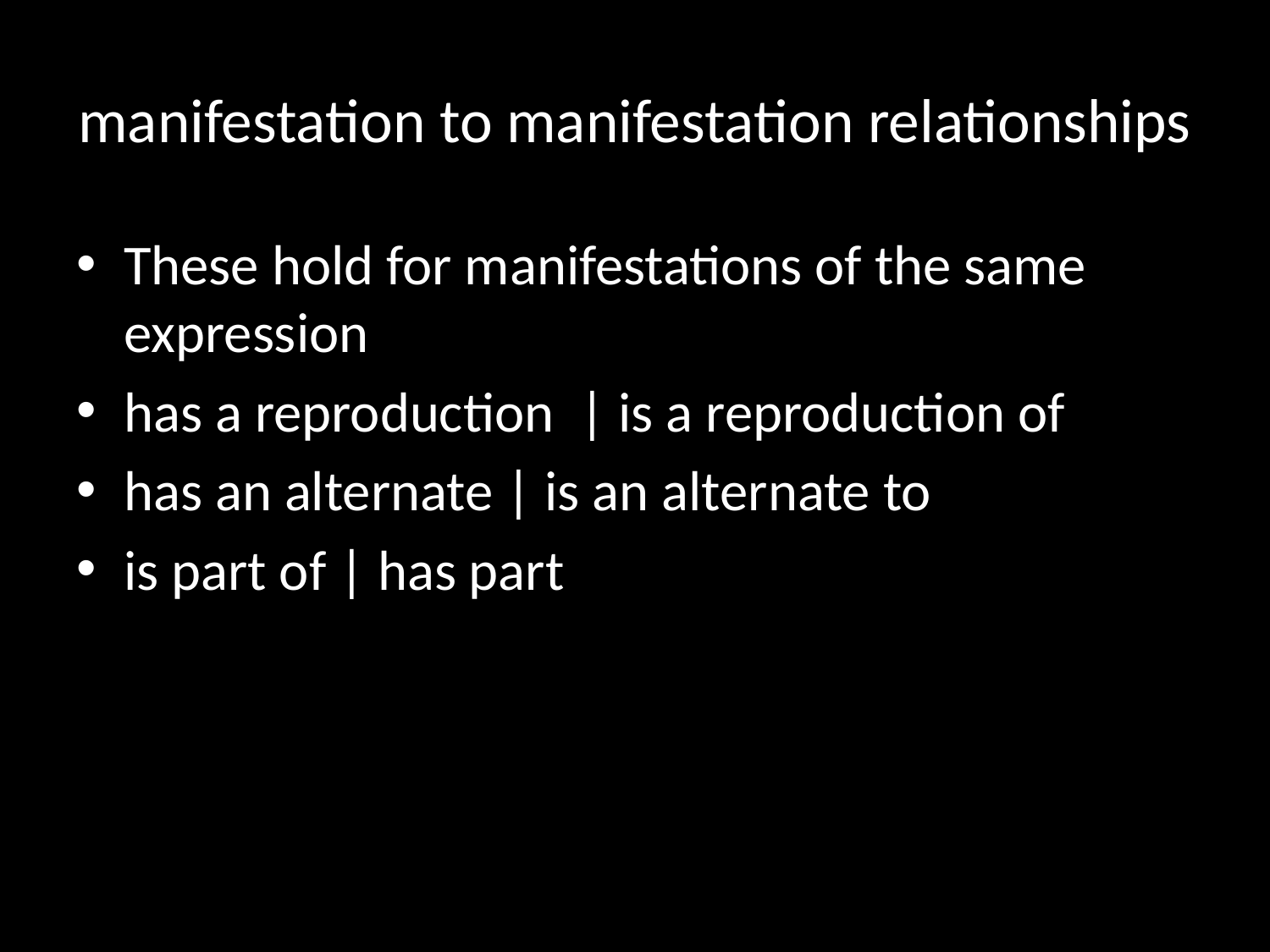

# manifestation to manifestation relationships
These hold for manifestations of the same expression
has a reproduction  | is a reproduction of
has an alternate | is an alternate to
is part of | has part